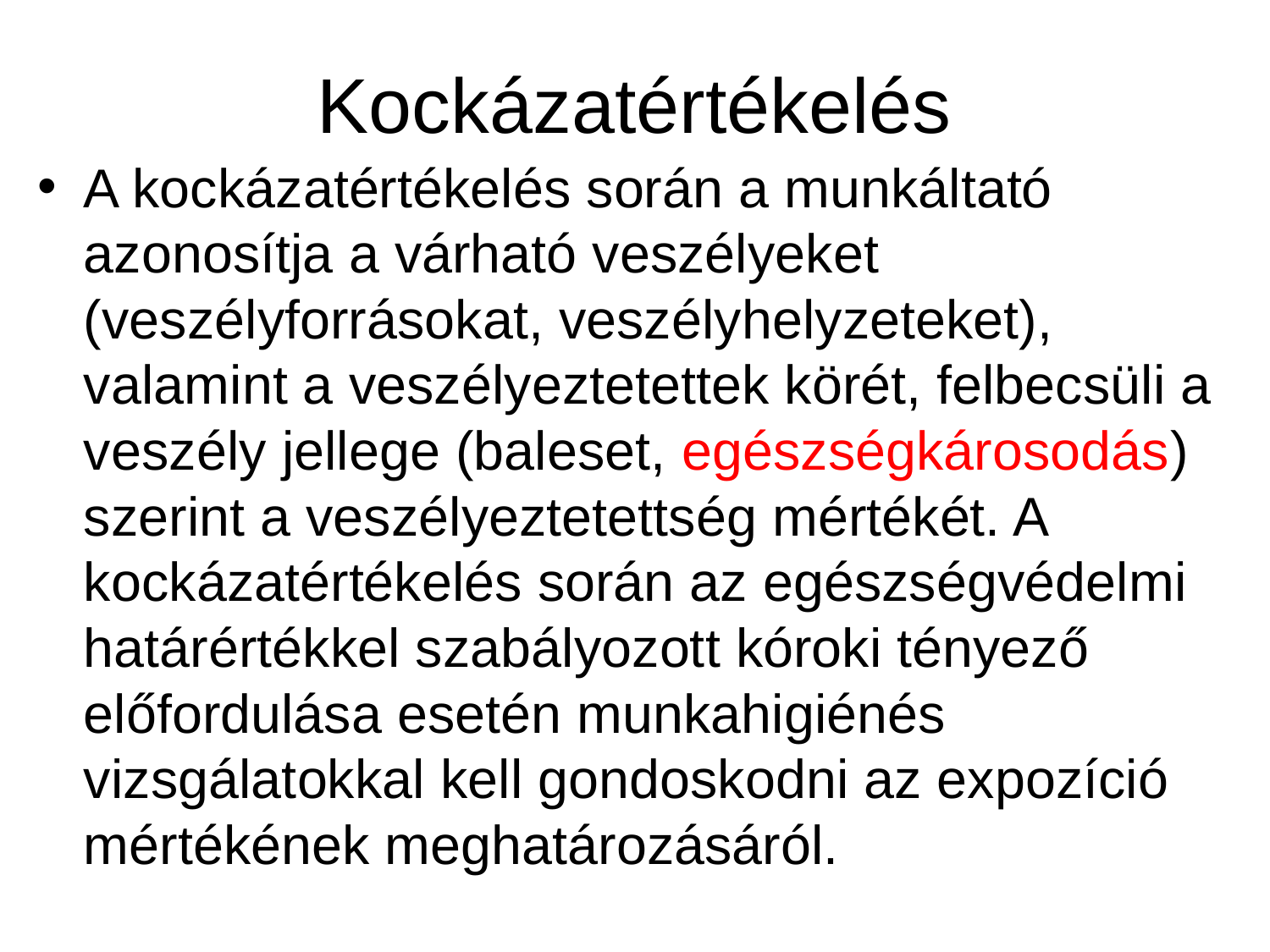

# Kockázatértékelés
A kockázatértékelés során a munkáltató azonosítja a várható veszélyeket (veszélyforrásokat, veszélyhelyzeteket), valamint a veszélyeztetettek körét, felbecsüli a veszély jellege (baleset, egészségkárosodás) szerint a veszélyeztetettség mértékét. A kockázatértékelés során az egészségvédelmi határértékkel szabályozott kóroki tényező előfordulása esetén munkahigiénés vizsgálatokkal kell gondoskodni az expozíció mértékének meghatározásáról.